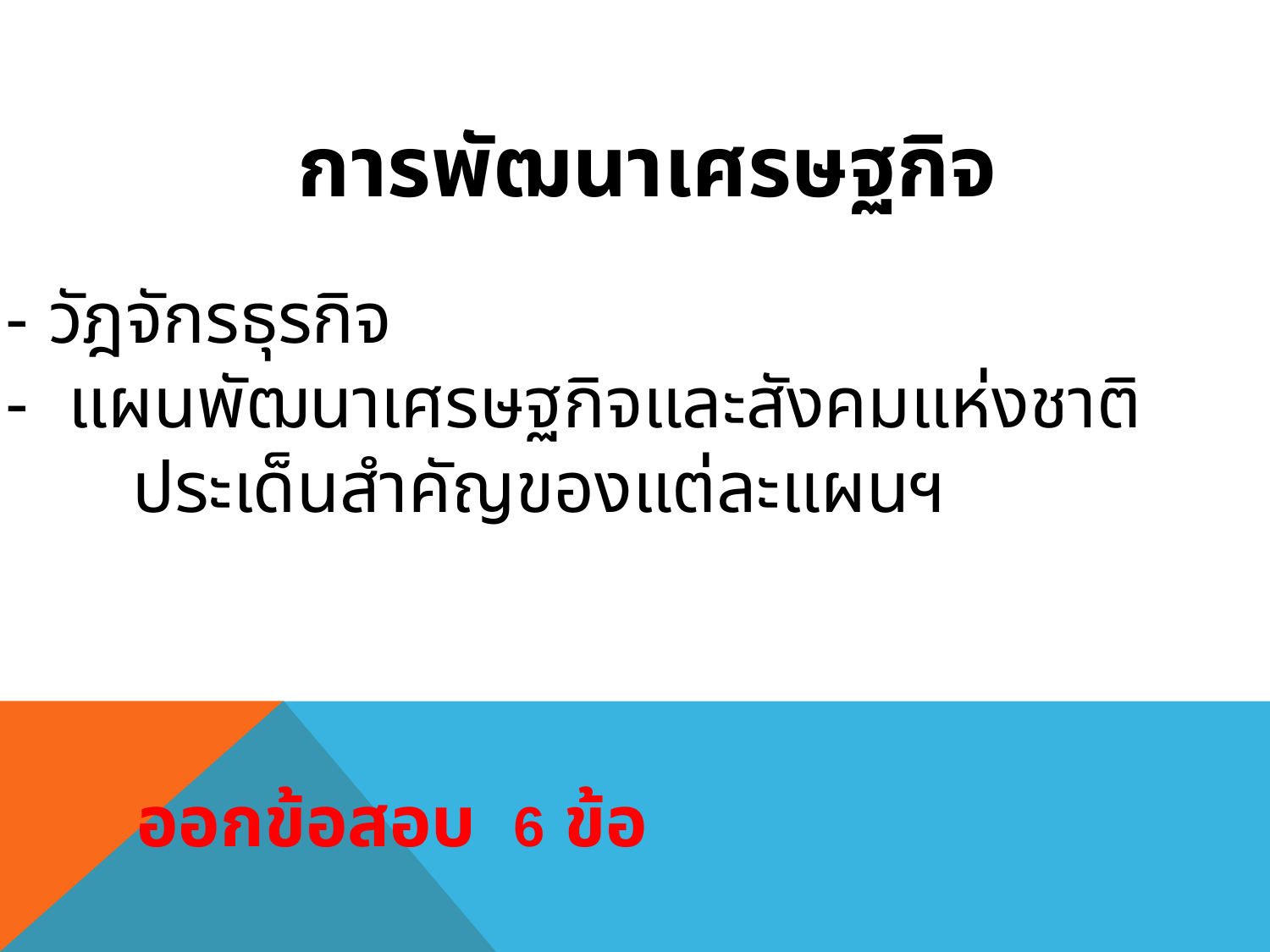

การพัฒนาเศรษฐกิจ
- วัฎจักรธุรกิจ
-  แผนพัฒนาเศรษฐกิจและสังคมแห่งชาติ
	ประเด็นสำคัญของแต่ละแผนฯ
ออกข้อสอบ  6 ข้อ